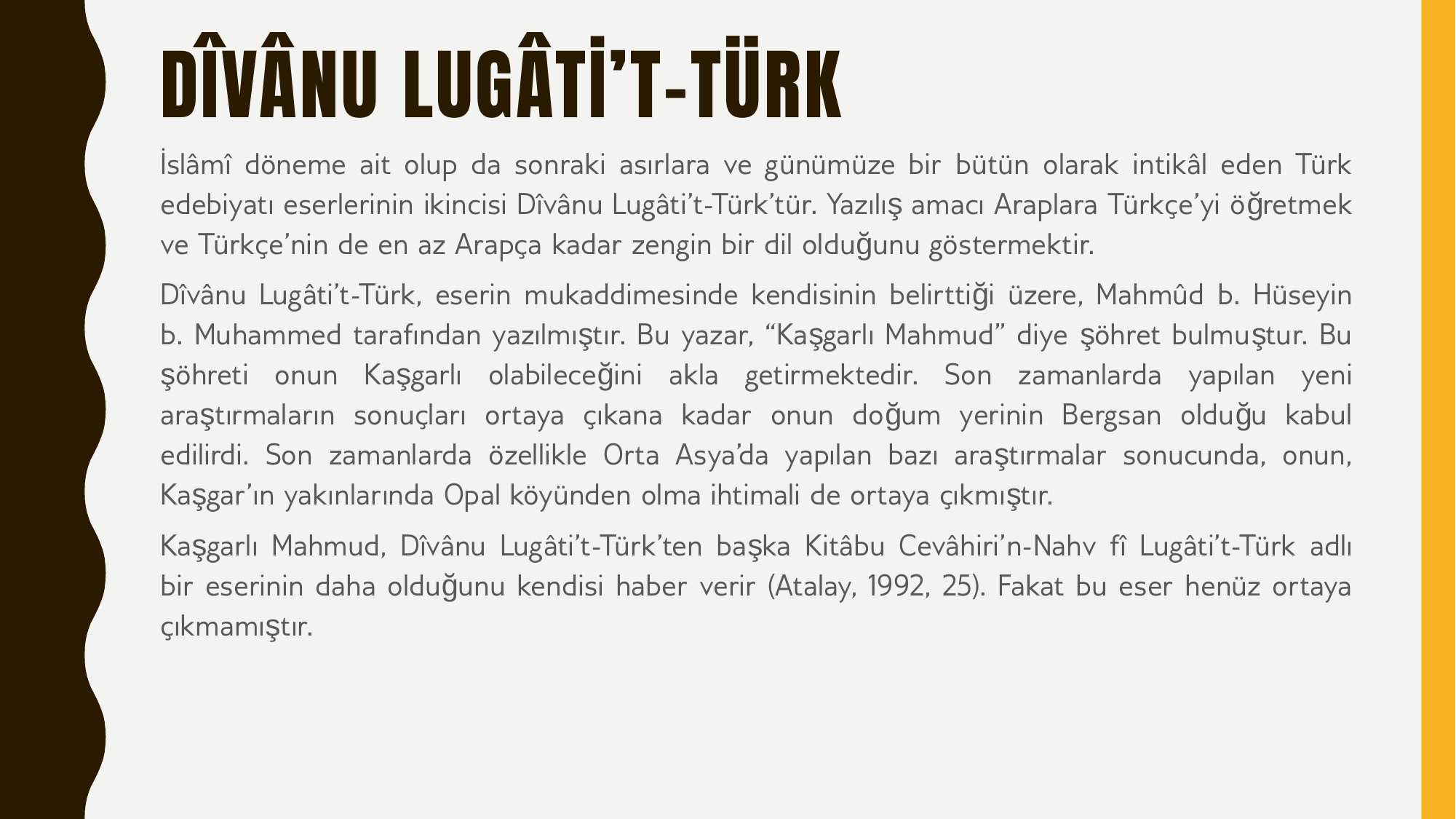

# Dîvânu Lugâti’t-Türk
İslâmî döneme ait olup da sonraki asırlara ve günümüze bir bütün olarak intikâl eden Türk edebiyatı eserlerinin ikincisi Dîvânu Lugâti’t-Türk’tür. Yazılış amacı Araplara Türkçe’yi öğretmek ve Türkçe’nin de en az Arapça kadar zengin bir dil olduğunu göstermektir.
Dîvânu Lugâti’t-Türk, eserin mukaddimesinde kendisinin belirttiği üzere, Mahmûd b. Hüseyin b. Muhammed tarafından yazılmıştır. Bu yazar, “Kaşgarlı Mahmud” diye şöhret bulmuştur. Bu şöhreti onun Kaşgarlı olabileceğini akla getirmektedir. Son zamanlarda yapılan yeni araştırmaların sonuçları ortaya çıkana kadar onun doğum yerinin Bergsan olduğu kabul edilirdi. Son zamanlarda özellikle Orta Asya’da yapılan bazı araştırmalar sonucunda, onun, Kaşgar’ın yakınlarında Opal köyünden olma ihtimali de ortaya çıkmıştır.
Kaşgarlı Mahmud, Dîvânu Lugâti’t-Türk’ten başka Kitâbu Cevâhiri’n-Nahv fî Lugâti’t-Türk adlı bir eserinin daha olduğunu kendisi haber verir (Atalay, 1992, 25). Fakat bu eser henüz ortaya çıkmamıştır.